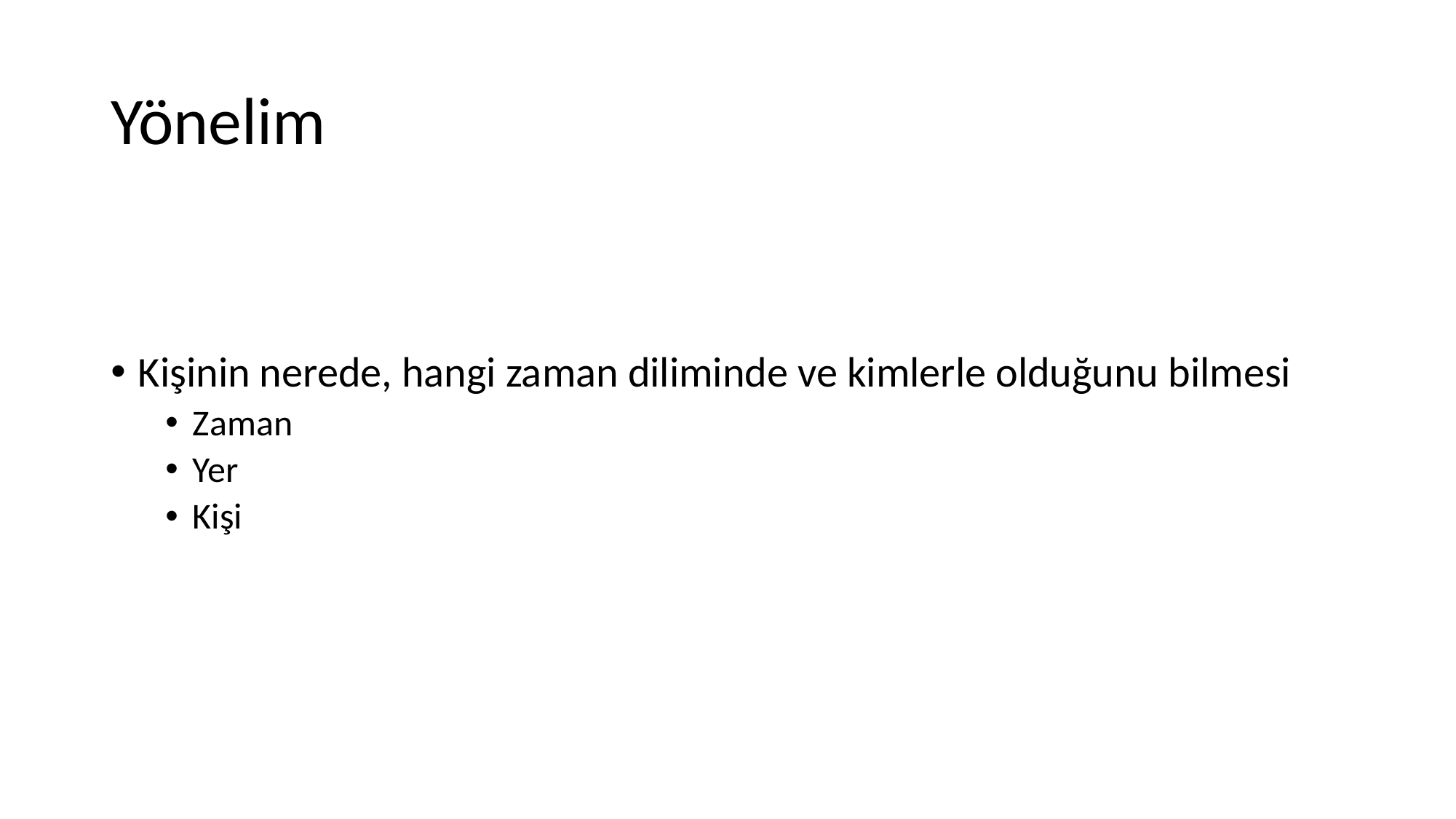

# Yönelim

Kişinin nerede, hangi zaman diliminde ve kimlerle olduğunu bilmesi
Zaman
Yer
Kişi